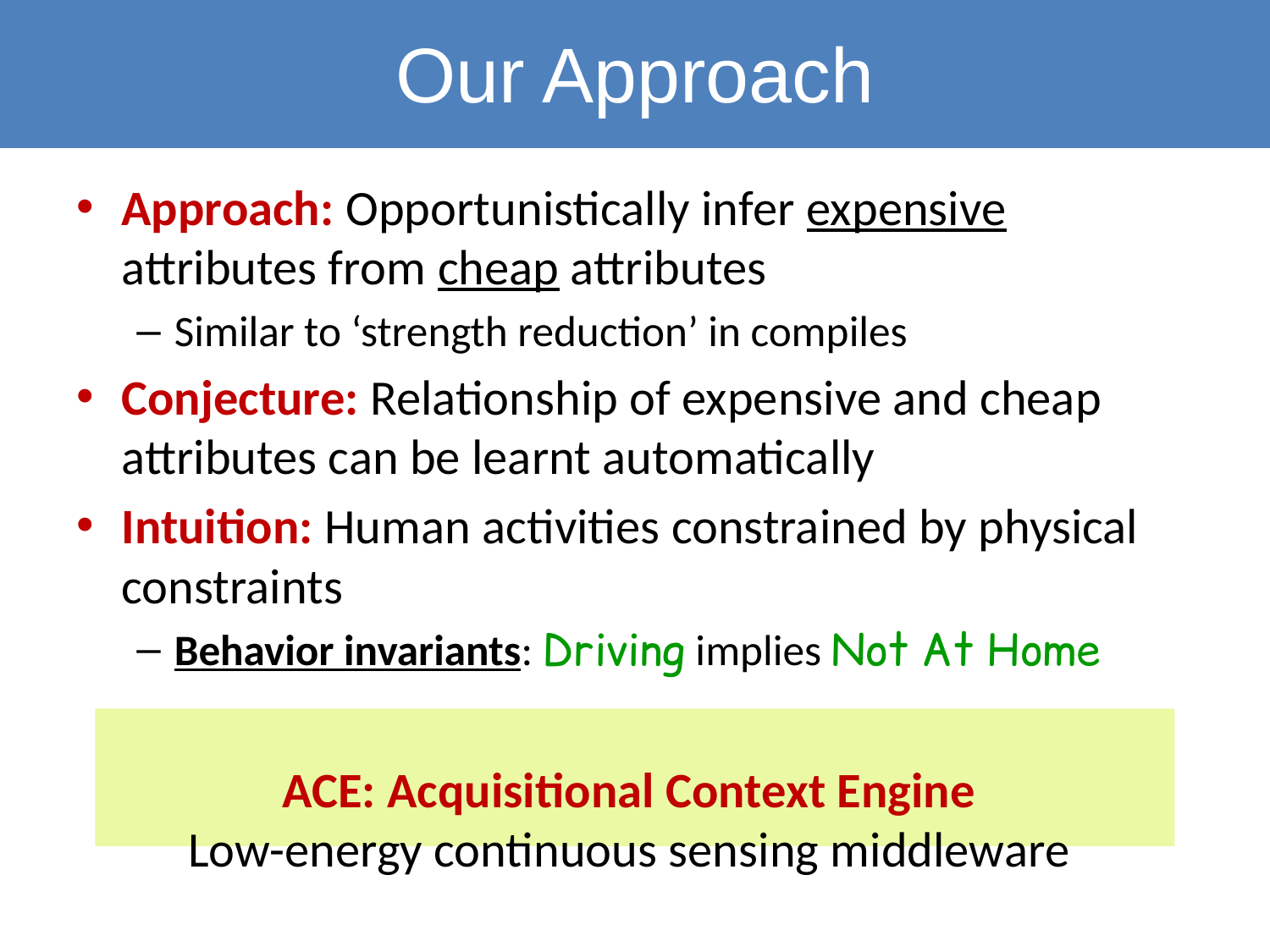

# Our Approach
Approach: Opportunistically infer expensive attributes from cheap attributes
Similar to ‘strength reduction’ in compiles
Conjecture: Relationship of expensive and cheap attributes can be learnt automatically
Intuition: Human activities constrained by physical constraints
Behavior invariants: Driving implies Not At Home

ACE: Acquisitional Context Engine
Low-energy continuous sensing middleware